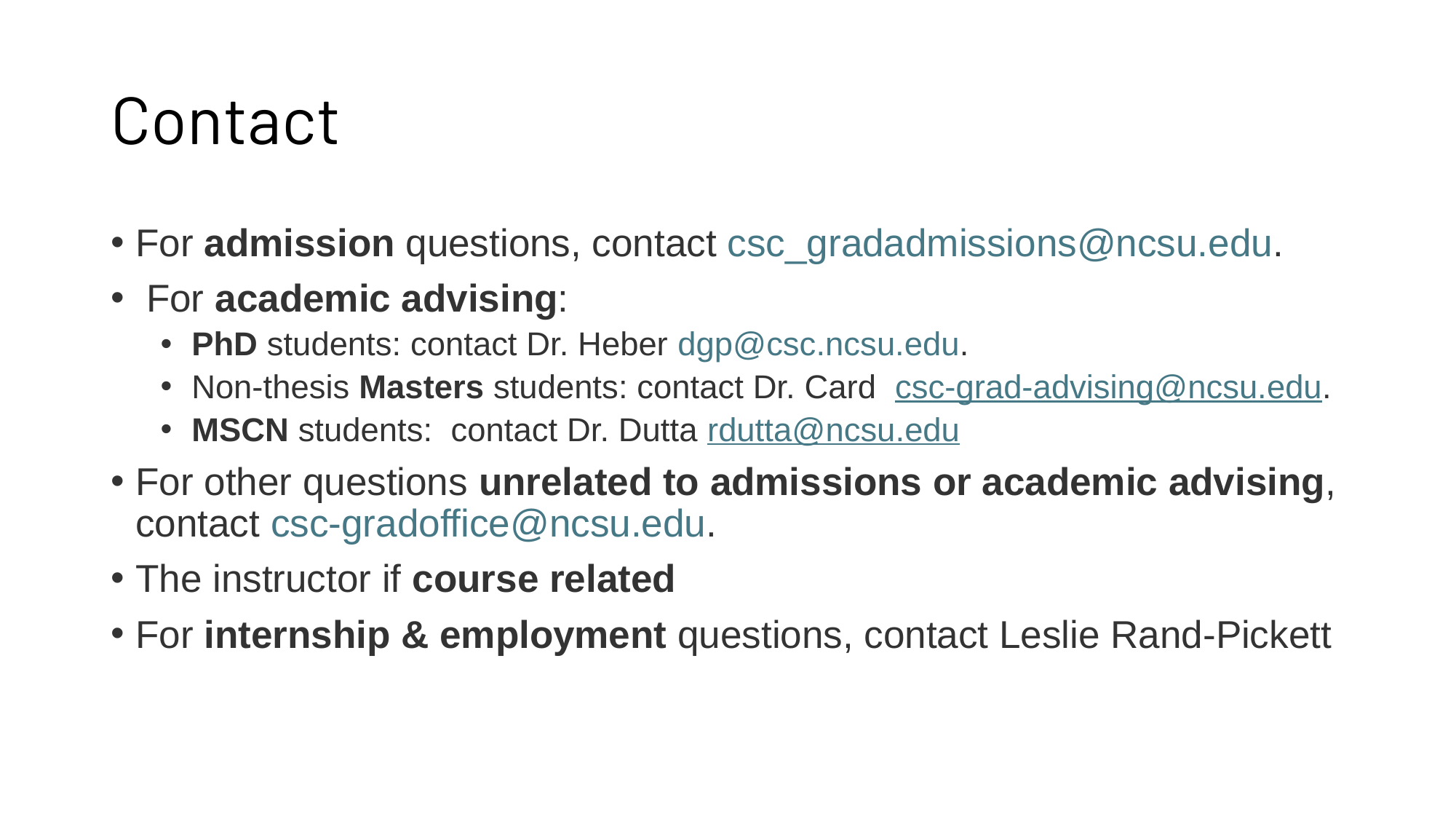

# Contact
For admission questions, contact csc_gradadmissions@ncsu.edu.
 For academic advising:
PhD students: contact Dr. Heber dgp@csc.ncsu.edu.
Non-thesis Masters students: contact Dr. Card  csc-grad-advising@ncsu.edu.
MSCN students:  contact Dr. Dutta rdutta@ncsu.edu
For other questions unrelated to admissions or academic advising, contact csc-gradoffice@ncsu.edu.
The instructor if course related
For internship & employment questions, contact Leslie Rand-Pickett